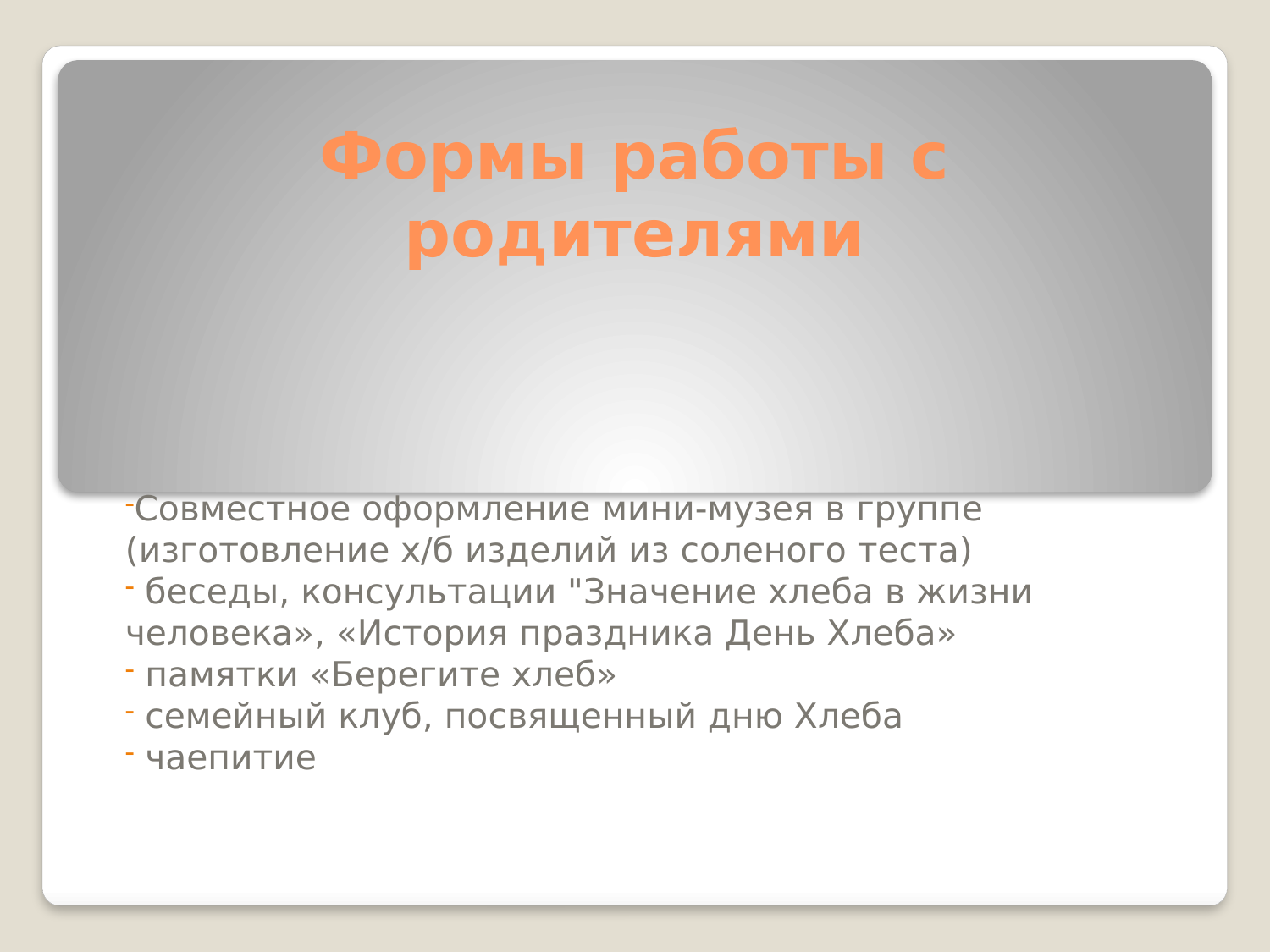

# Формы работы с родителями
Совместное оформление мини-музея в группе (изготовление х/б изделий из соленого теста)
 беседы, консультации "Значение хлеба в жизни человека», «История праздника День Хлеба»
 памятки «Берегите хлеб»
 семейный клуб, посвященный дню Хлеба
 чаепитие